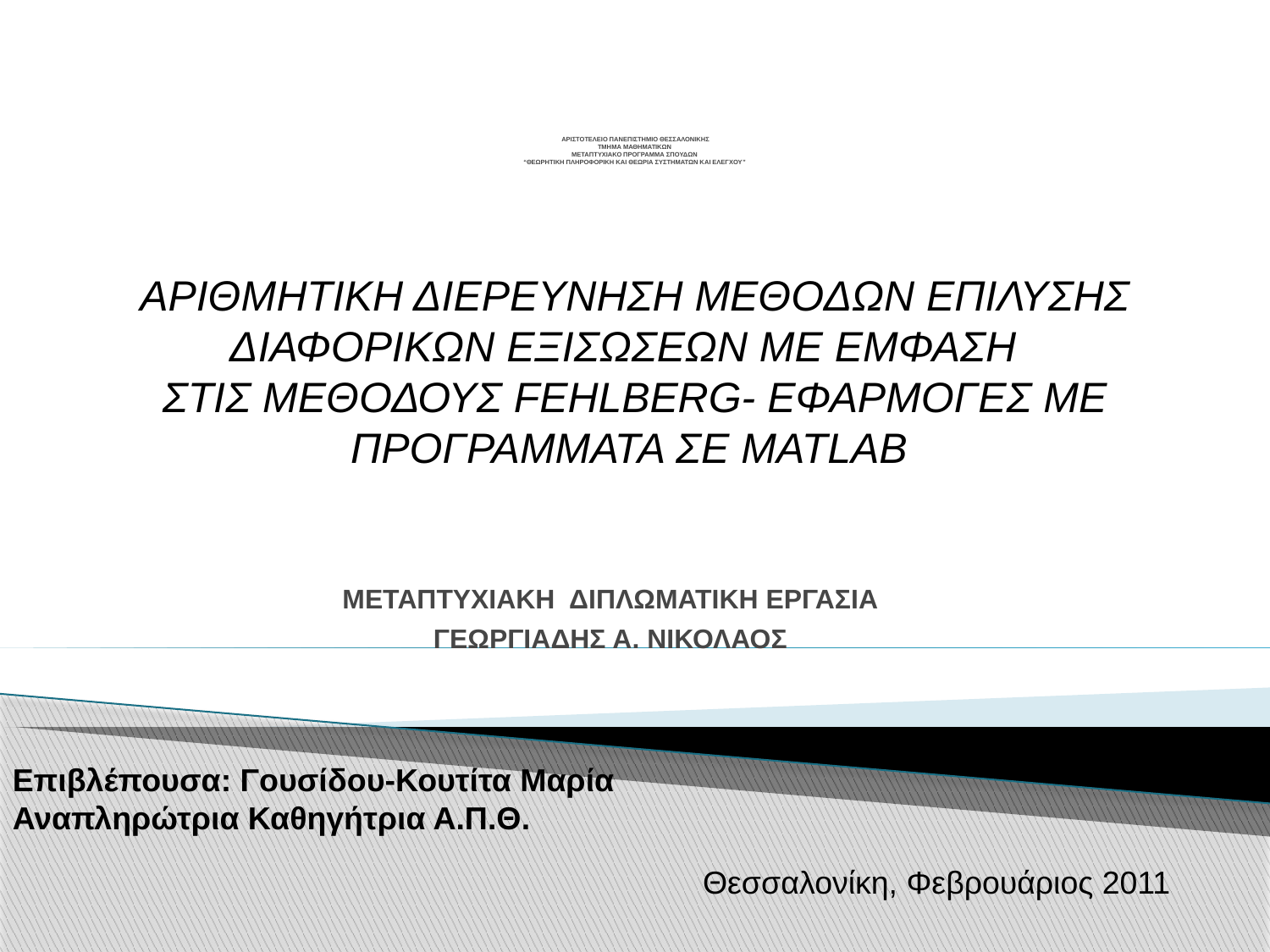

# ΑΡΙΣΤΟΤΕΛΕΙΟ ΠΑΝΕΠΙΣΤΗΜΙΟ ΘΕΣΣΑΛΟΝΙΚΗΣ ΤΜΗΜΑ ΜΑΘΗΜΑΤΙΚΩΝ ΜΕΤΑΠΤΥΧΙΑΚΟ ΠΡΟΓΡΑΜΜΑ ΣΠΟΥΔΩΝ “ΘΕΩΡΗΤΙΚΗ ΠΛΗΡΟΦΟΡΙΚΗ ΚΑΙ ΘΕΩΡΙΑ ΣΥΣΤΗΜΑΤΩΝ ΚΑΙ ΕΛΕΓΧΟΥ”

ΑΡΙΘΜΗΤΙΚΗ ΔΙΕΡΕΥΝΗΣΗ ΜΕΘΟΔΩΝ ΕΠΙΛΥΣΗΣ ΔΙΑΦΟΡΙΚΩΝ ΕΞΙΣΩΣΕΩΝ ΜΕ ΕΜΦΑΣΗ
ΣΤΙΣ ΜΕΘΟΔΟΥΣ FEHLBERG- ΕΦΑΡΜΟΓΕΣ ΜΕ ΠΡΟΓΡΑΜΜΑΤΑ ΣΕ MATLAB
ΜΕΤΑΠΤΥΧΙΑΚΗ  ΔΙΠΛΩΜΑΤΙΚΗ ΕΡΓΑΣΙΑ
ΓΕΩΡΓΙΑΔΗΣ Α. ΝΙΚΟΛΑΟΣ

Επιβλέπουσα: Γουσίδου-Κουτίτα Μαρία Αναπληρώτρια Καθηγήτρια Α.Π.Θ.
Θεσσαλονίκη, Φεβρουάριος 2011